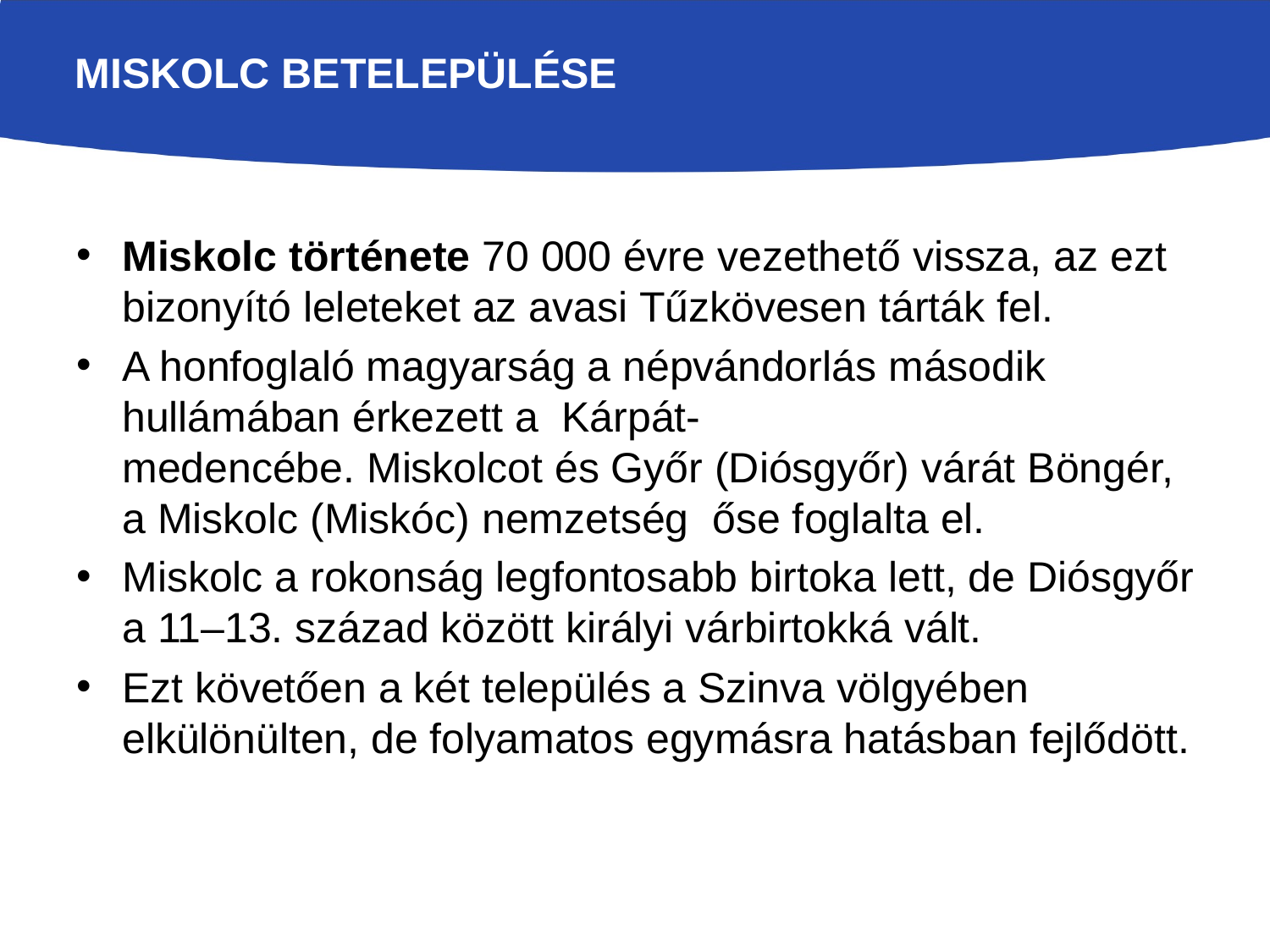

# Miskolc betelepülése
Miskolc története 70 000 évre vezethető vissza, az ezt bizonyító leleteket az avasi Tűzkövesen tárták fel.
A honfoglaló magyarság a népvándorlás második hullámában érkezett a  Kárpát-medencébe. Miskolcot és Győr (Diósgyőr) várát Böngér, a Miskolc (Miskóc) nemzetség  őse foglalta el.
Miskolc a rokonság legfontosabb birtoka lett, de Diósgyőr a 11–13. század között királyi várbirtokká vált.
Ezt követően a két település a Szinva völgyében elkülönülten, de folyamatos egymásra hatásban fejlődött.